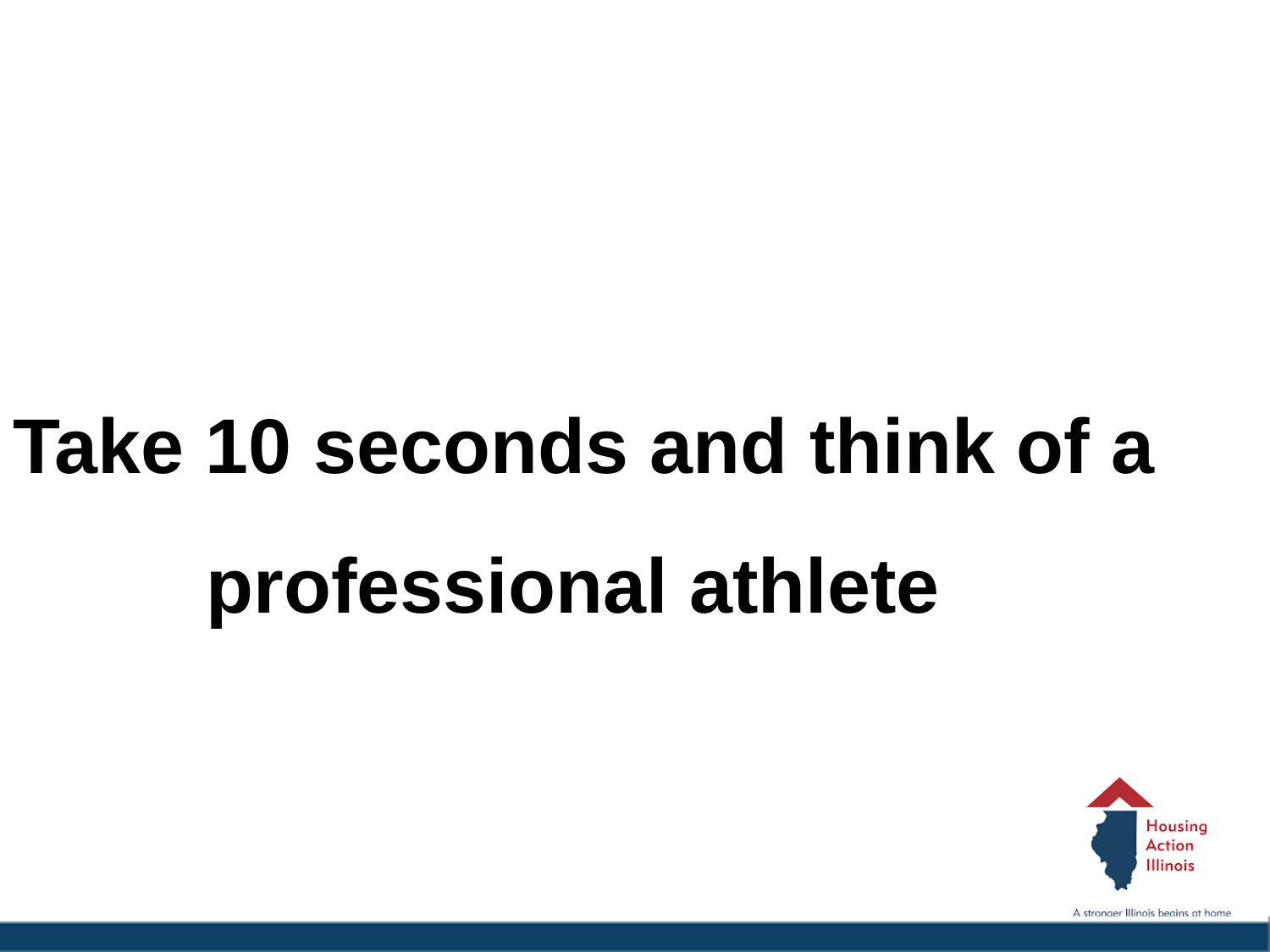

Take 10 seconds and think of a professional athlete